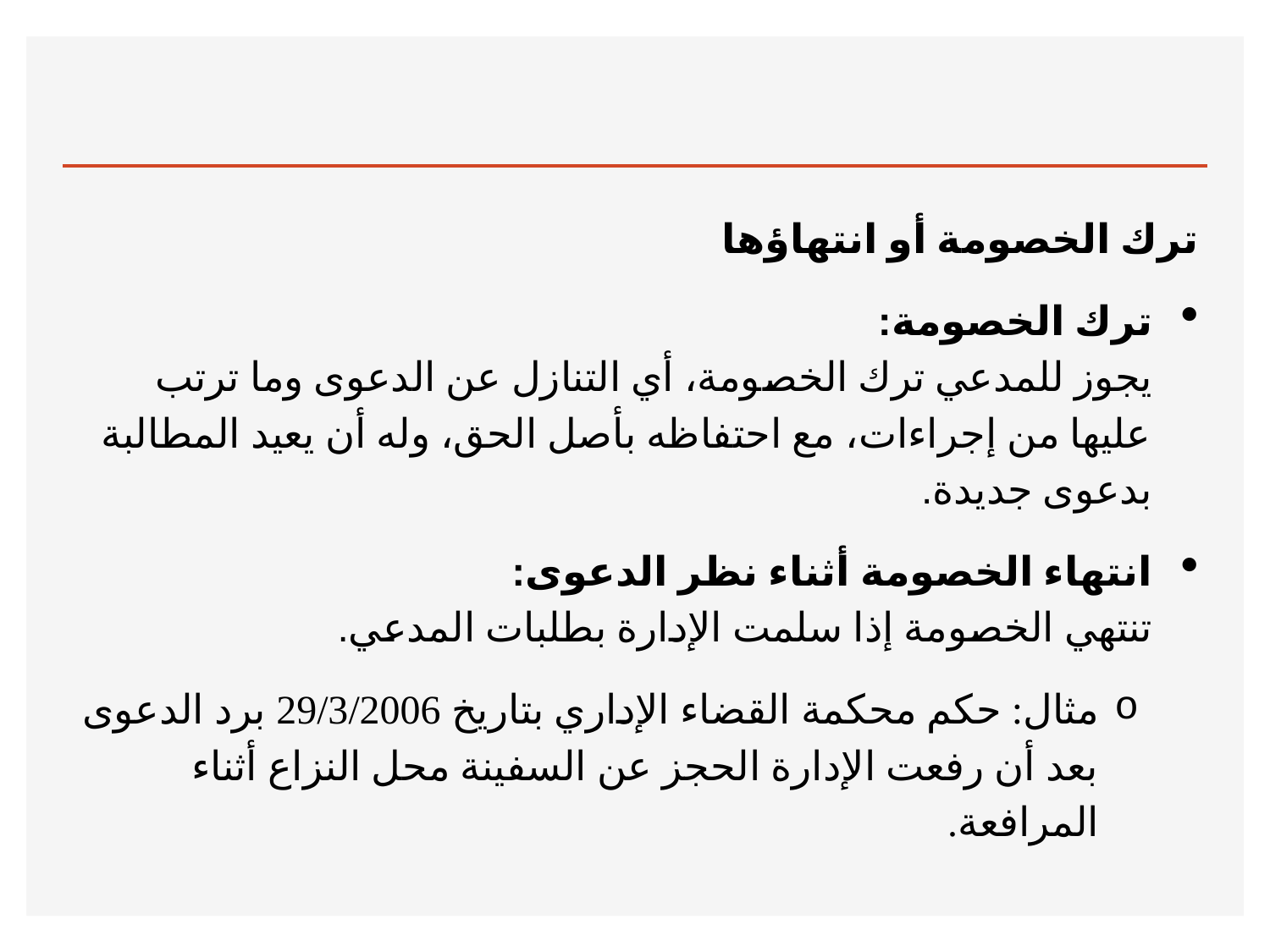

#
ترك الخصومة أو انتهاؤها
ترك الخصومة:
يجوز للمدعي ترك الخصومة، أي التنازل عن الدعوى وما ترتب عليها من إجراءات، مع احتفاظه بأصل الحق، وله أن يعيد المطالبة بدعوى جديدة.
انتهاء الخصومة أثناء نظر الدعوى:
تنتهي الخصومة إذا سلمت الإدارة بطلبات المدعي.
مثال: حكم محكمة القضاء الإداري بتاريخ 29/3/2006 برد الدعوى بعد أن رفعت الإدارة الحجز عن السفينة محل النزاع أثناء المرافعة.